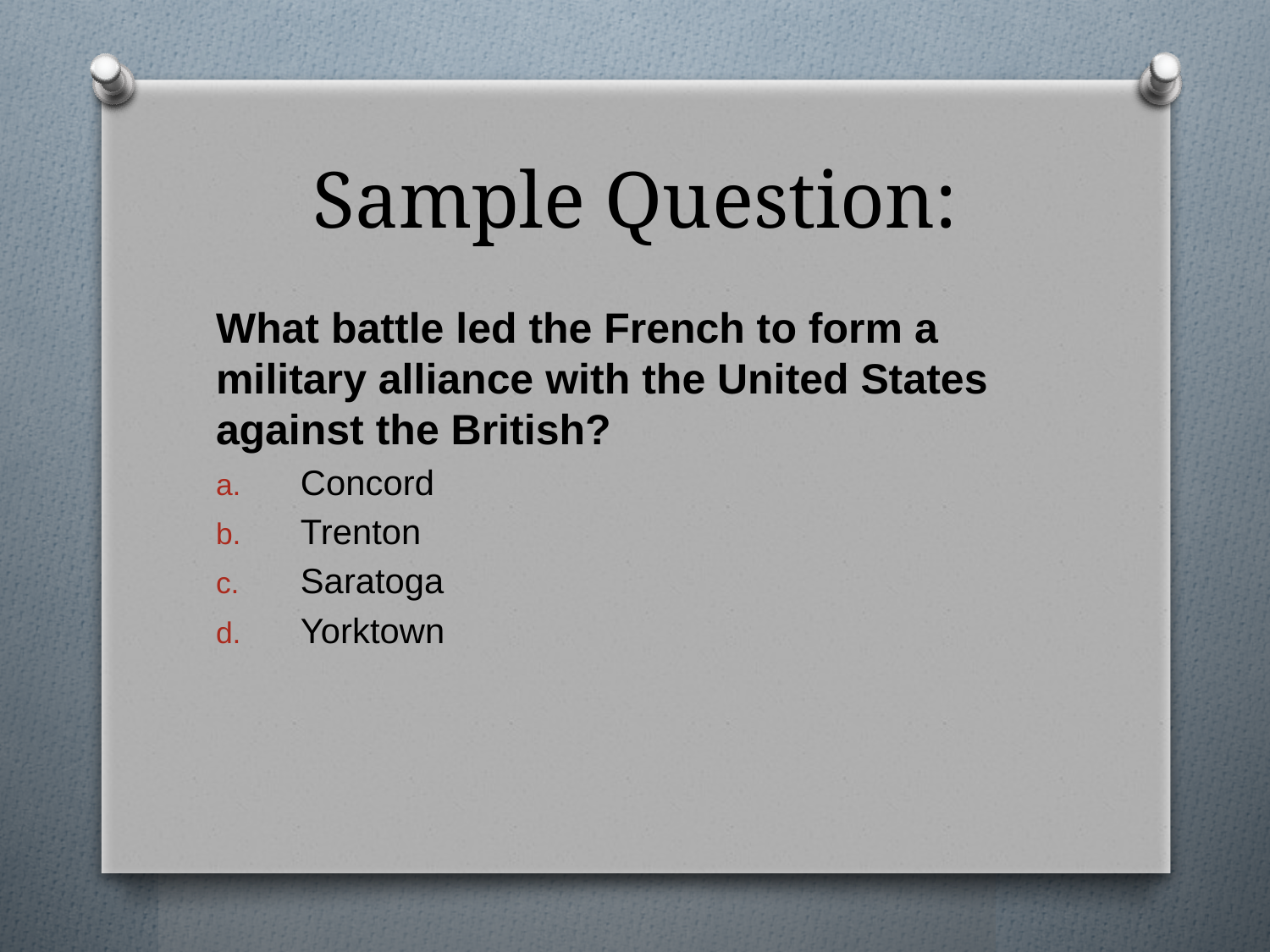

# Sample Question:
What battle led the French to form a military alliance with the United States against the British?
Concord
Trenton
Saratoga
Yorktown